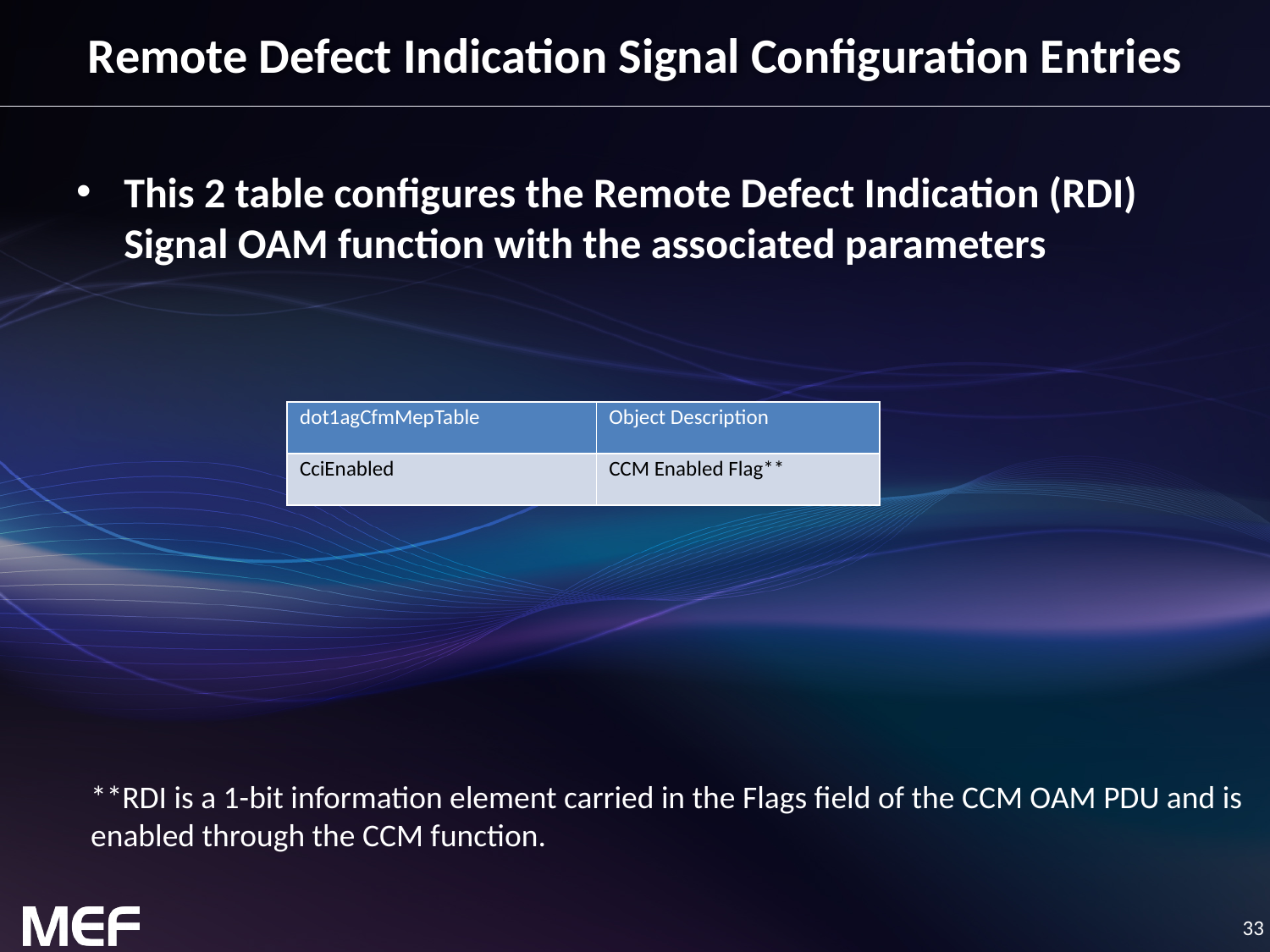

# Remote Defect Indication Signal Configuration Entries
This 2 table configures the Remote Defect Indication (RDI) Signal OAM function with the associated parameters

| dot1agCfmMepTable | Object Description |
| --- | --- |
| CciEnabled | CCM Enabled Flag\*\* |
**RDI is a 1-bit information element carried in the Flags field of the CCM OAM PDU and is
enabled through the CCM function.